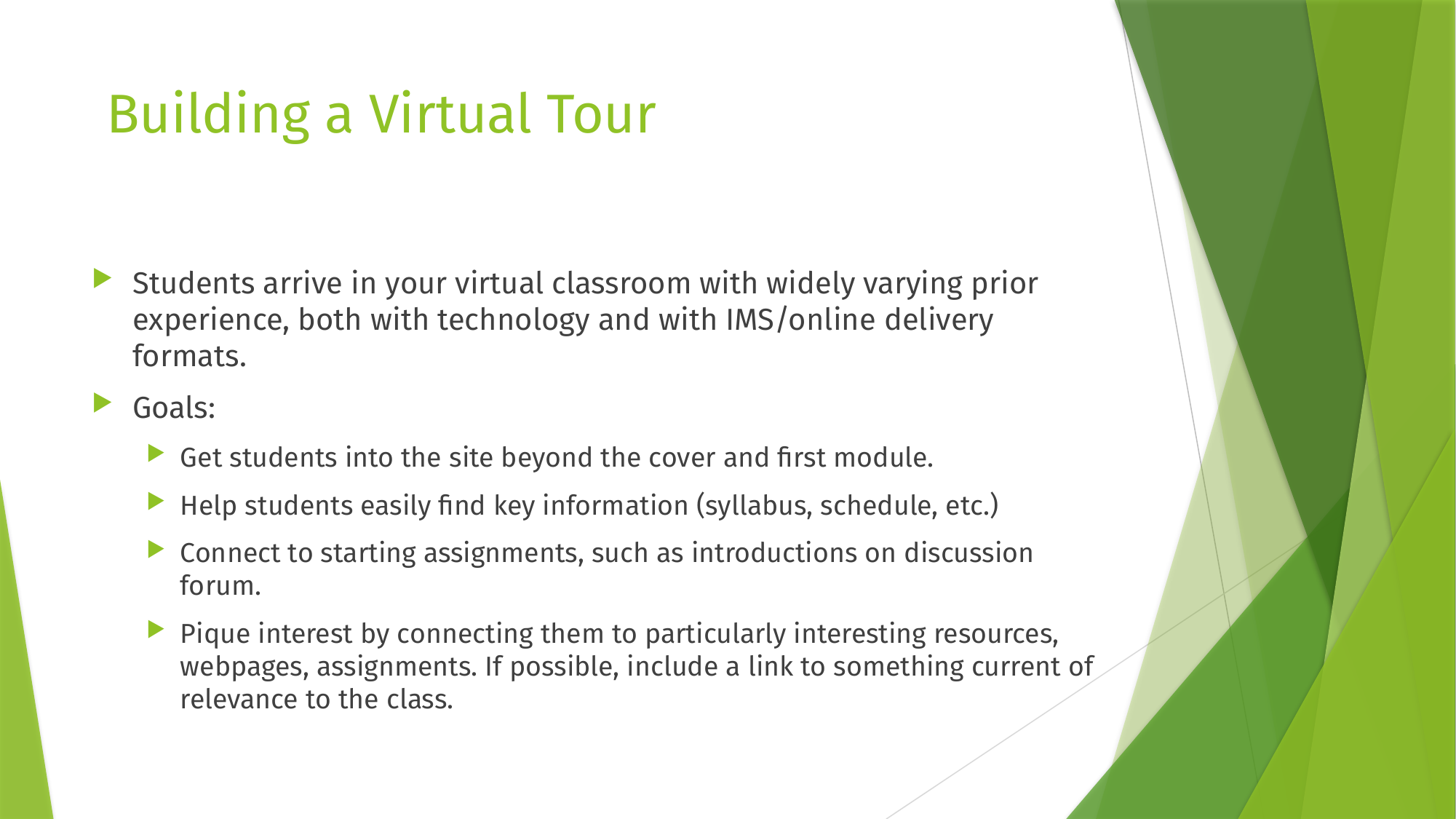

# Building a Virtual Tour
Students arrive in your virtual classroom with widely varying prior experience, both with technology and with IMS/online delivery formats.
Goals:
Get students into the site beyond the cover and first module.
Help students easily find key information (syllabus, schedule, etc.)
Connect to starting assignments, such as introductions on discussion forum.
Pique interest by connecting them to particularly interesting resources, webpages, assignments. If possible, include a link to something current of relevance to the class.